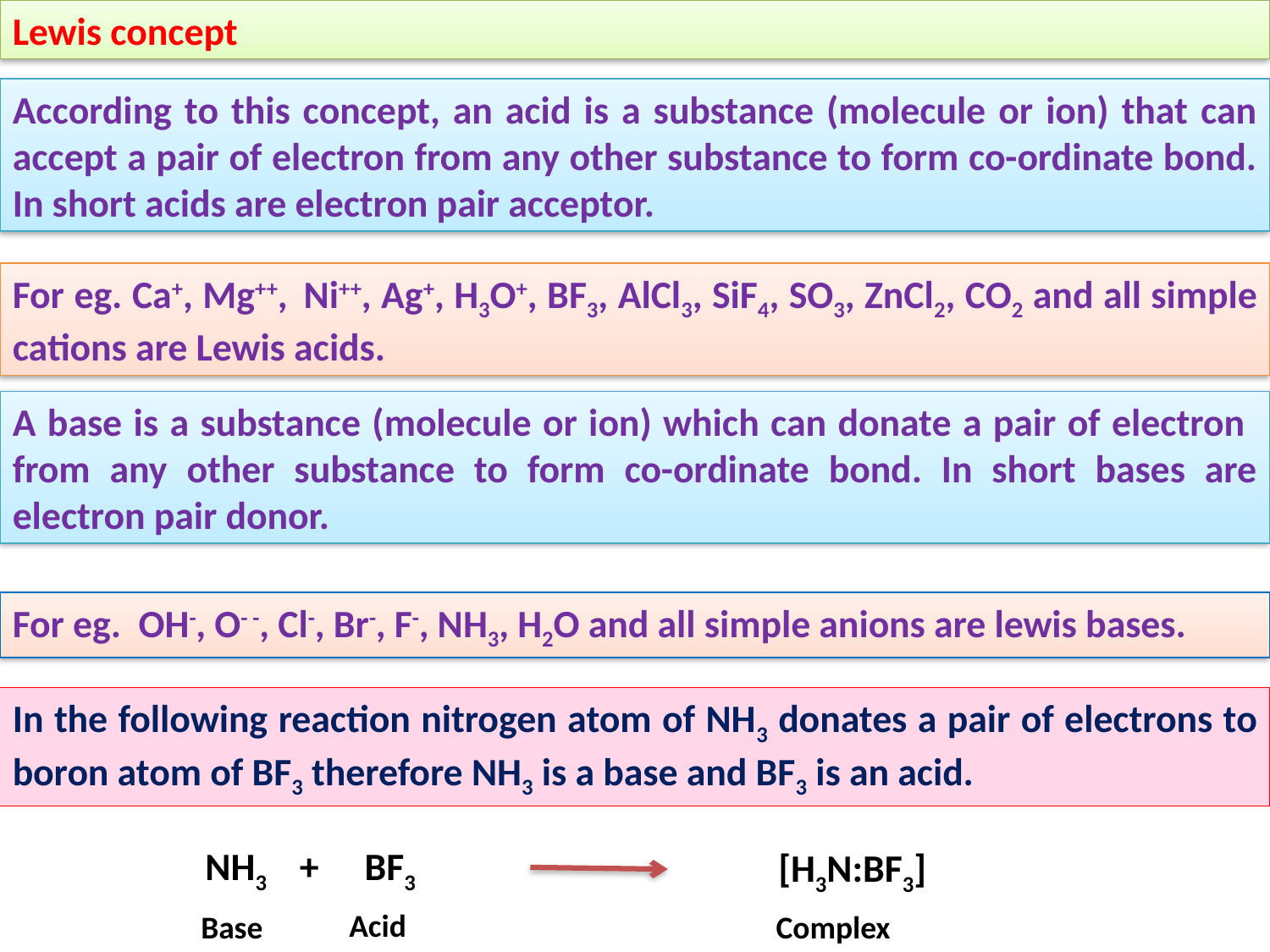

Lewis concept
According to this concept, an acid is a substance (molecule or ion) that can accept a pair of electron from any other substance to form co-ordinate bond. In short acids are electron pair acceptor.
For eg. Ca+, Mg++,  Ni++, Ag+, H3O+, BF3, AlCl3, SiF4, SO3, ZnCl2, CO2 and all simple cations are Lewis acids.
A base is a substance (molecule or ion) which can donate a pair of electron  from any other substance to form co-ordinate bond. In short bases are electron pair donor.
For eg.  OH-, O- -, Cl-, Br-, F-, NH3, H2O and all simple anions are lewis bases.
In the following reaction nitrogen atom of NH3 donates a pair of electrons to boron atom of BF3 therefore NH3 is a base and BF3 is an acid.
NH3
+
BF3
[H3N:BF3]
Acid
Base
Complex